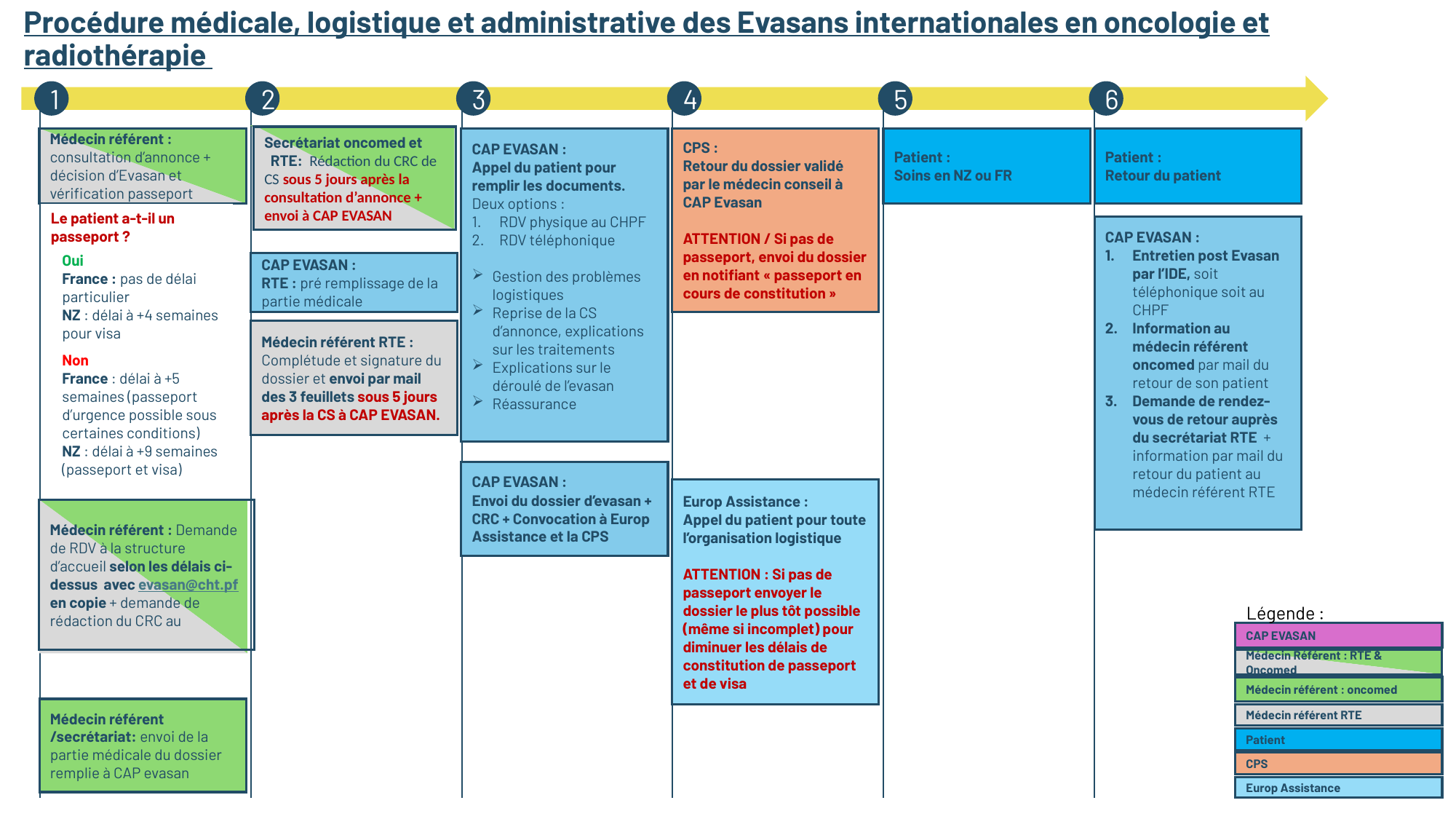

Procédure médicale, logistique et administrative des Evasans internationales en oncologie et radiothérapie

1
2
3
4
5
6

Secrétariat oncomed et          RTE:  Rédaction du CRC de CS sous 5 jours après la consultation d’annonce + envoi à CAP EVASAN

Médecin référent : consultation d’annonce + décision d’Evasan et vérification passeport
CAP EVASAN :
Appel du patient pour remplir les documents.
Deux options :
RDV physique au CHPF
RDV téléphonique

Gestion des problèmes logistiques
Reprise de la CS d’annonce, explications sur les traitements
Explications sur le déroulé de l’evasan
Réassurance

CPS :
Retour du dossier validé par le médecin conseil à CAP Evasan

ATTENTION / Si pas de passeport, envoi du dossier en notifiant « passeport en cours de constitution »
Patient :
Soins en NZ ou FR
Patient :
Retour du patient
Le patient a-t-il un passeport ?
CAP EVASAN :
Entretien post Evasan par l’IDE, soit téléphonique soit au CHPF
Information au médecin référent oncomed par mail du retour de son patient
Demande de rendez-vous de retour auprès du secrétariat RTE  + information par mail du retour du patient au médecin référent RTE

Oui
France : pas de délai particulier
NZ : délai à +4 semaines pour visa
CAP EVASAN :
RTE : pré remplissage de la partie médicale
Médecin référent RTE :
Complétude et signature du dossier et envoi par mail des 3 feuillets sous 5 jours après la CS à CAP EVASAN.
Non
France : délai à +5 semaines (passeport d’urgence possible sous certaines conditions)
NZ : délai à +9 semaines (passeport et visa)
CAP EVASAN :
Envoi du dossier d’evasan + CRC + Convocation à Europ Assistance et la CPS
Europ Assistance :
Appel du patient pour toute l’organisation logistique

ATTENTION : Si pas de passeport envoyer le dossier le plus tôt possible (même si incomplet) pour diminuer les délais de constitution de passeport et de visa

Médecin référent : Demande de RDV à la structure d’accueil selon les délais ci-dessus  avec evasan@cht.pf en copie + demande de rédaction du CRC au

Légende :
CAP EVASAN
Médecin Référent : RTE & Oncomed

Médecin référent : oncomed
Médecin référent /secrétariat: envoi de la partie médicale du dossier remplie à CAP evasan
Médecin référent RTE
Patient
CPS
Europ Assistance